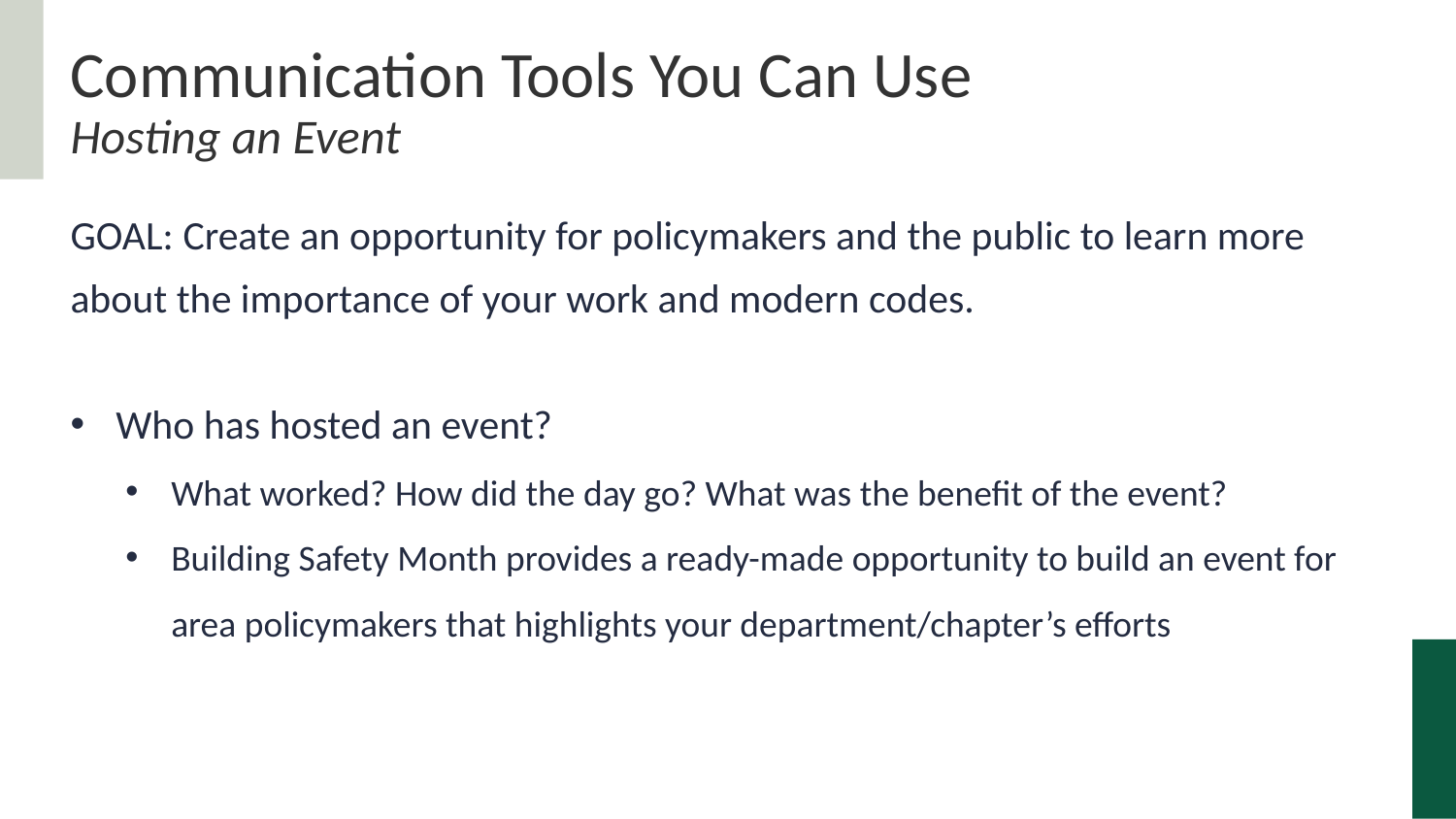

Communication Tools You Can Use
Hosting an Event
GOAL: Create an opportunity for policymakers and the public to learn more about the importance of your work and modern codes.

Who has hosted an event?
What worked? How did the day go? What was the benefit of the event?
Building Safety Month provides a ready-made opportunity to build an event for area policymakers that highlights your department/chapter’s efforts